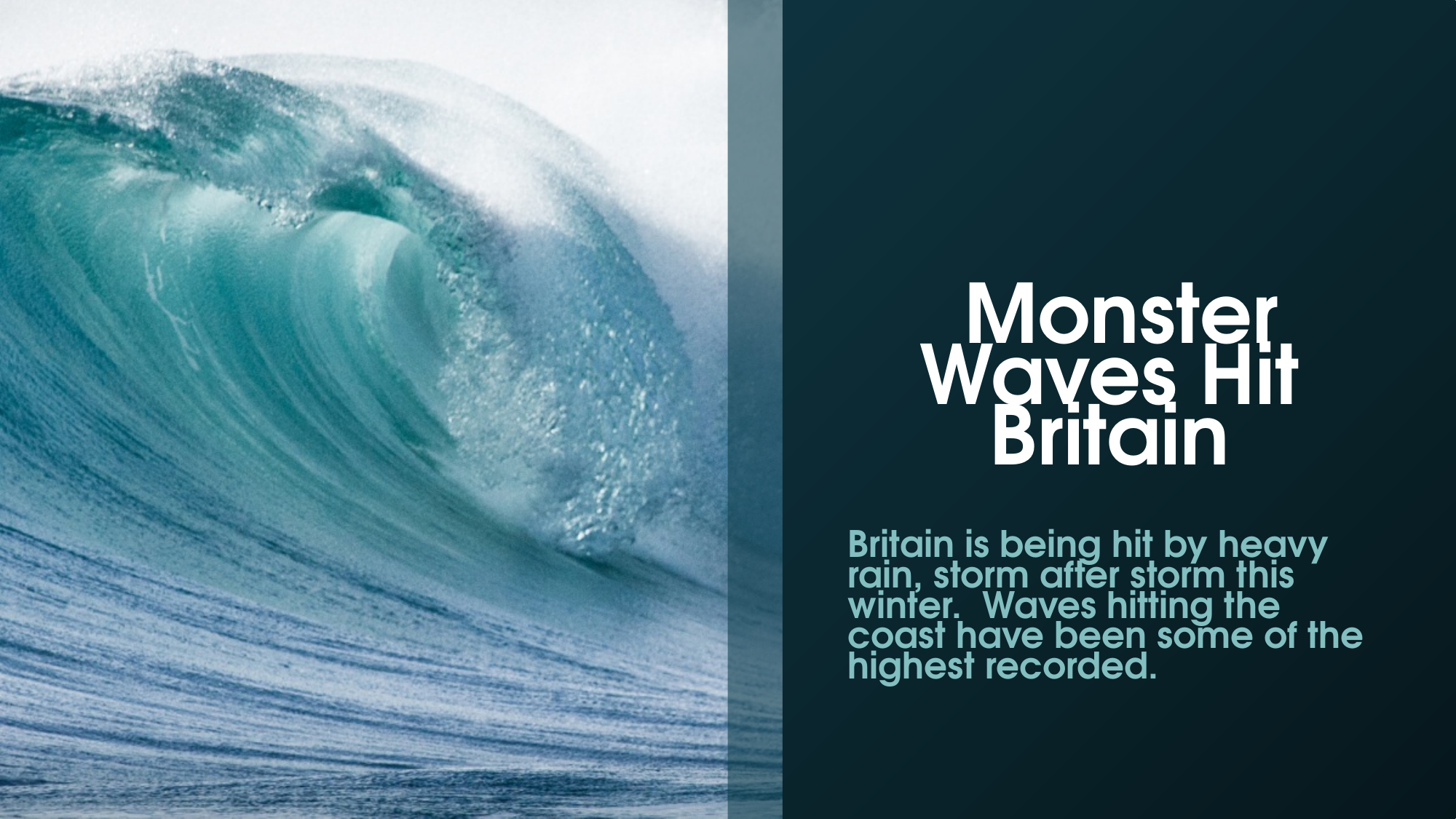

# Monster Waves Hit Britain
Britain is being hit by heavy rain, storm after storm this winter.  Waves hitting the coast have been some of the highest recorded.